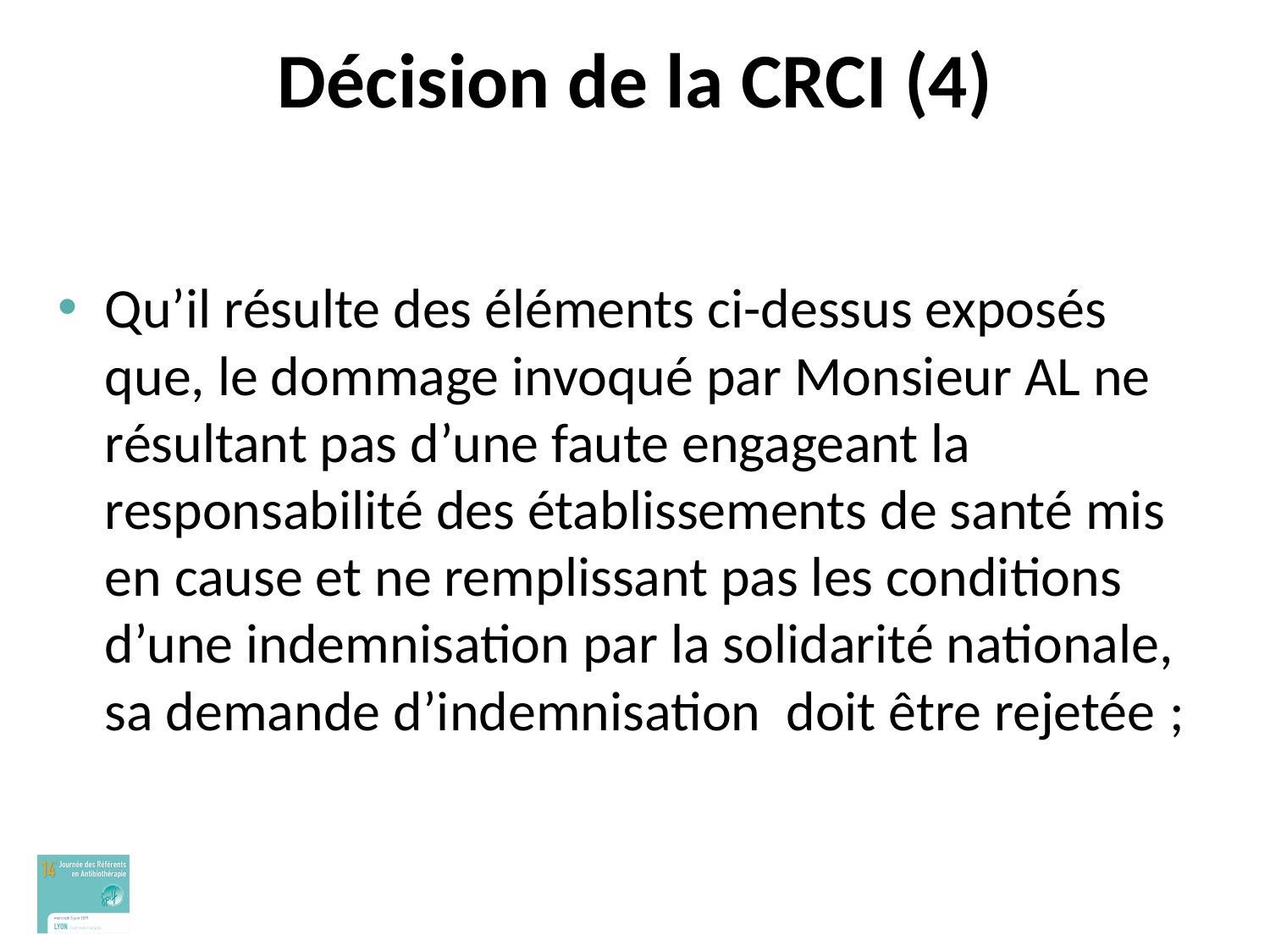

# Décision de la CRCI (4)
Qu’il résulte des éléments ci-dessus exposés que, le dommage invoqué par Monsieur AL ne résultant pas d’une faute engageant la responsabilité des établissements de santé mis en cause et ne remplissant pas les conditions d’une indemnisation par la solidarité nationale, sa demande d’indemnisation  doit être rejetée ;